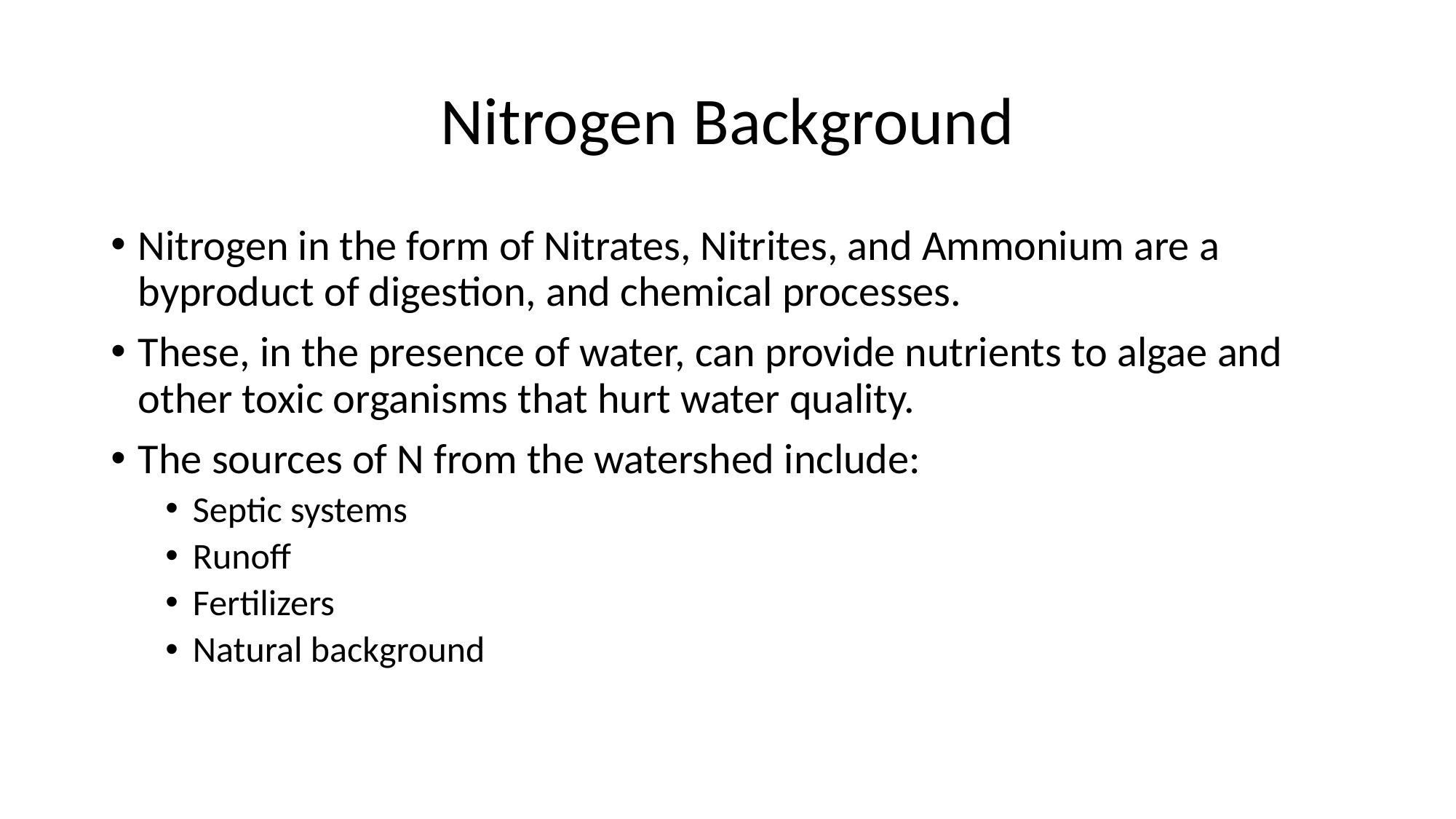

# Nitrogen Background
Nitrogen in the form of Nitrates, Nitrites, and Ammonium are a byproduct of digestion, and chemical processes.
These, in the presence of water, can provide nutrients to algae and other toxic organisms that hurt water quality.
The sources of N from the watershed include:
Septic systems
Runoff
Fertilizers
Natural background